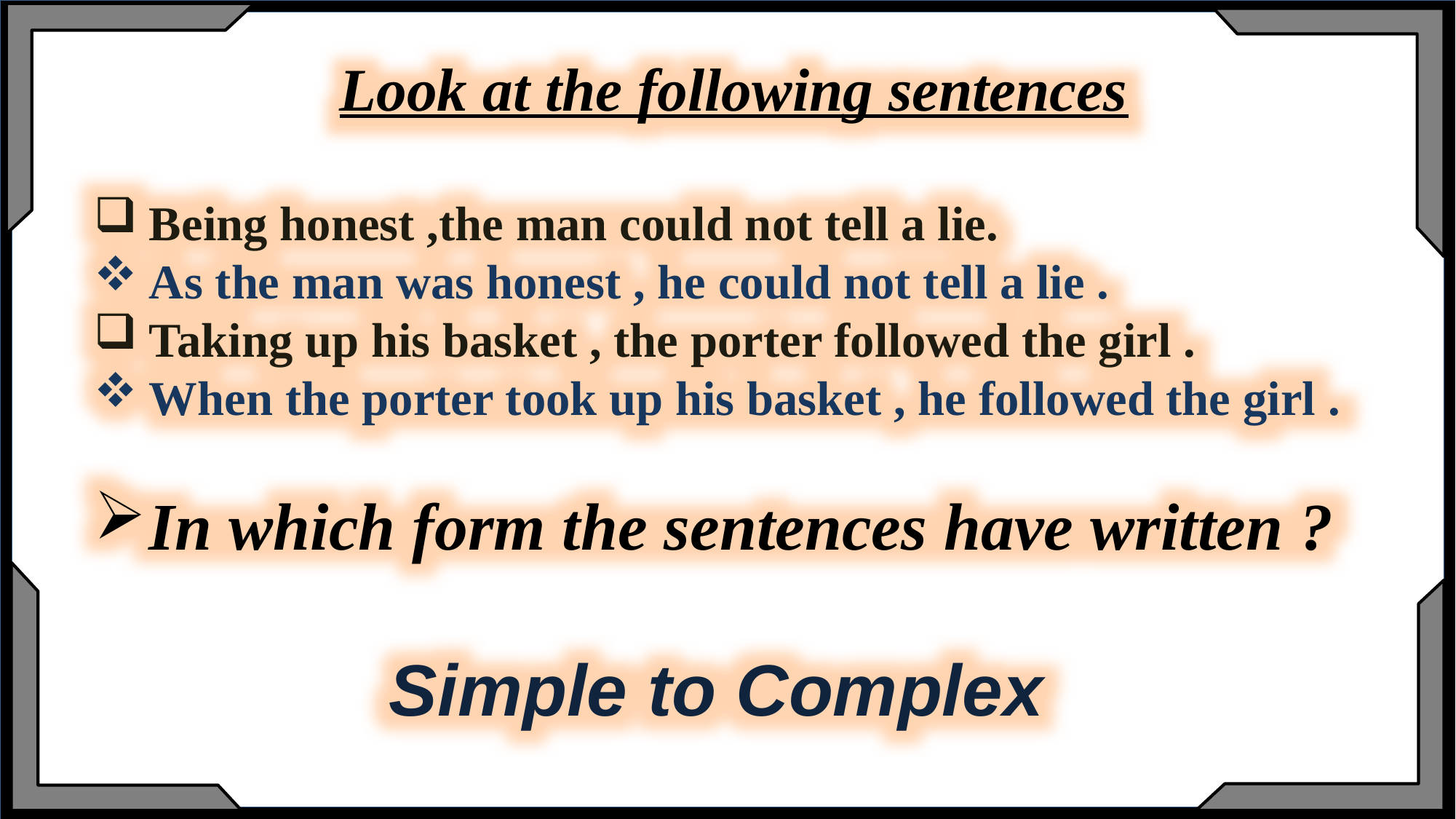

Look at the following sentences
Being honest ,the man could not tell a lie.
As the man was honest , he could not tell a lie .
Taking up his basket , the porter followed the girl .
When the porter took up his basket , he followed the girl .

In which form the sentences have written ?

                           Simple to Complex